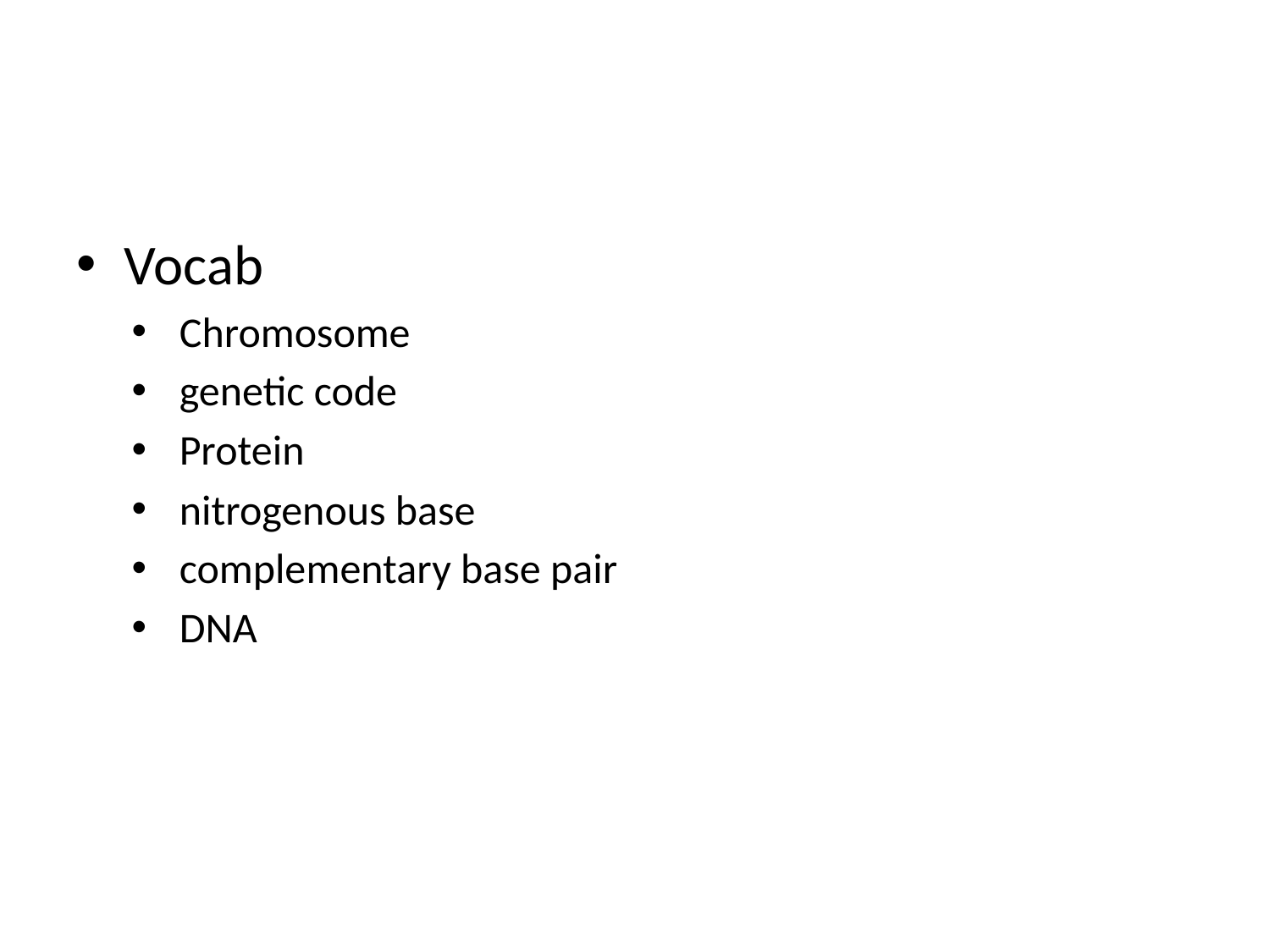

#
Vocab
Chromosome
genetic code
Protein
nitrogenous base
complementary base pair
DNA